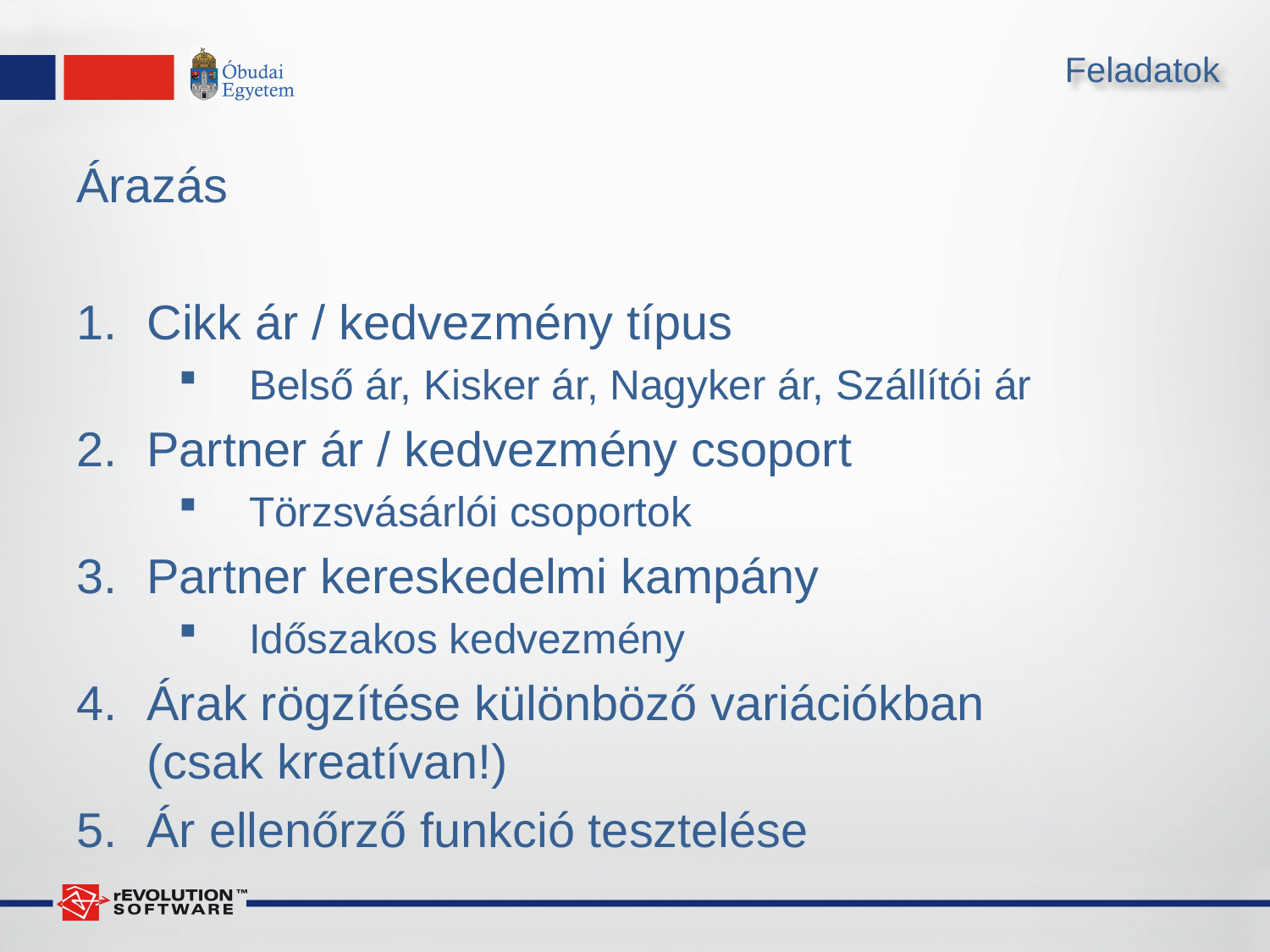

# Feladatok
Árazás

Cikk ár / kedvezmény típus
Belső ár, Kisker ár, Nagyker ár, Szállítói ár
Partner ár / kedvezmény csoport
Törzsvásárlói csoportok
Partner kereskedelmi kampány
Időszakos kedvezmény
Árak rögzítése különböző variációkban
(csak kreatívan!)
Ár ellenőrző funkció tesztelése